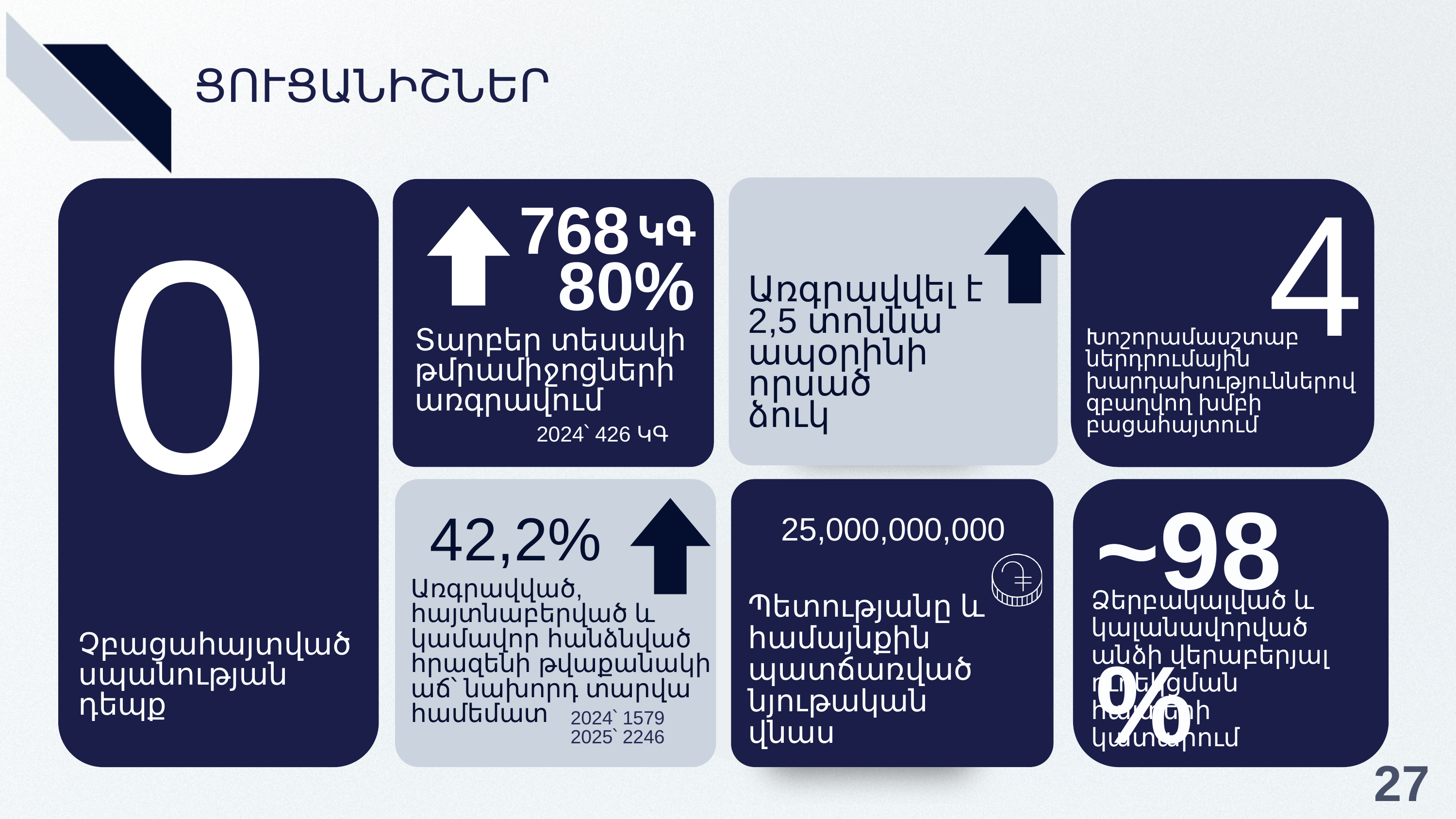

ՑՈՒՑԱՆԻՇՆԵՐ

0

4
768

80%
ԿԳ

80%

Առգրավվել է
2,5 տոննա
ապօրինի որսած
ձուկ

Խոշորամասշտաբ ներդրումային խարդախություններով զբաղվող խմբի բացահայտում

Տարբեր տեսակի թմրամիջոցների
առգրավում

2024՝ 426 ԿԳ

42,2%

25,000,000,000
~98%

Չբացահայտված
սպանության
դեպք

Առգրավված, հայտնաբերված և կամավոր հանձնված հրազենի թվաքանակի աճ՝ նախորդ տարվա համեմատ

Պետությանը և համայնքին պատճառված
նյութական վնաս
Ձերբակալված և կալանավորված անձի վերաբերյալ ուղեկցման հայտերի կատարում

2024՝ 1579
2025՝ 2246
27